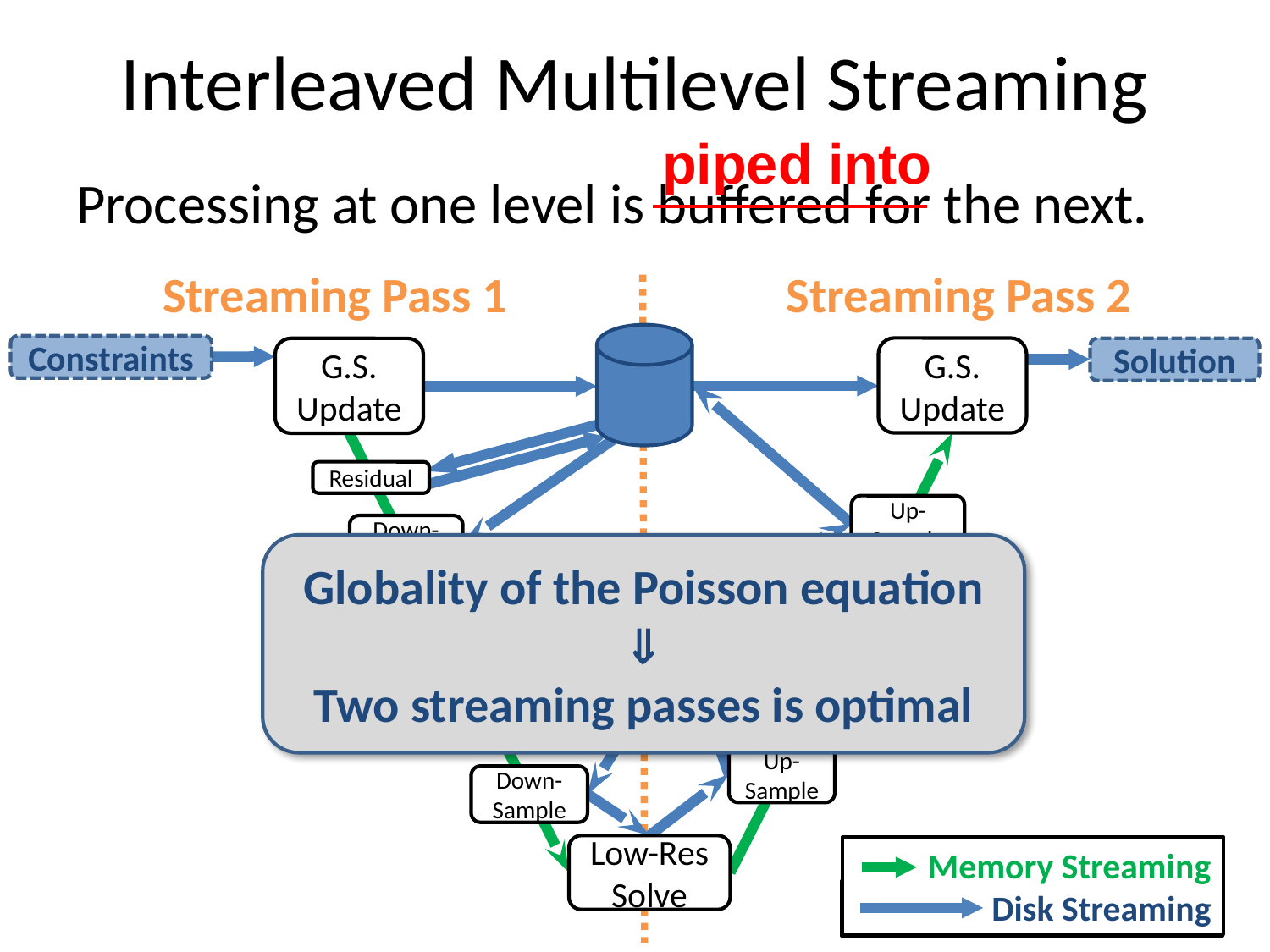

# Interleaved Multilevel Streaming
piped into
Processing at one level is buffered for the next.

Streaming Pass 1
Streaming Pass 2

Constraints
G.S. Update
Solution
G.S.
Update
Residual
Up-Sample
Down-Sample
Globality of the Poisson equation
⇓
Two streaming passes is optimal

G.S. Update
G.S. Update
Residual
Up-Sample
Down-Sample
Low-Res Solve
Memory Streaming
Disk Streaming
Disk Streaming